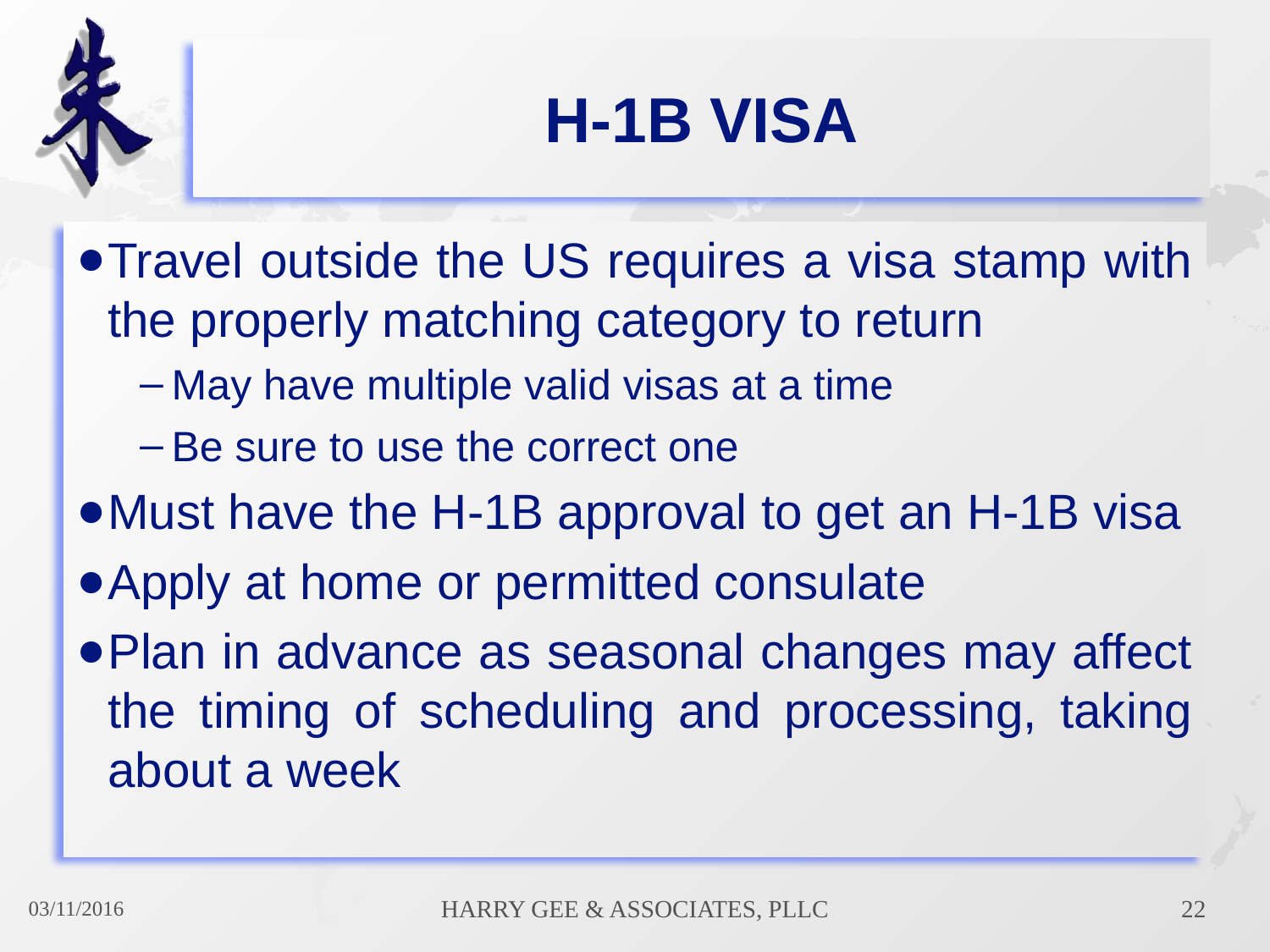

# H-1B Visa
Travel outside the US requires a visa stamp with the properly matching category to return
May have multiple valid visas at a time
Be sure to use the correct one
Must have the H-1B approval to get an H-1B visa
Apply at home or permitted consulate
Plan in advance as seasonal changes may affect the timing of scheduling and processing, taking about a week
03/11/2016
Harry Gee & Associates, PLLC
22